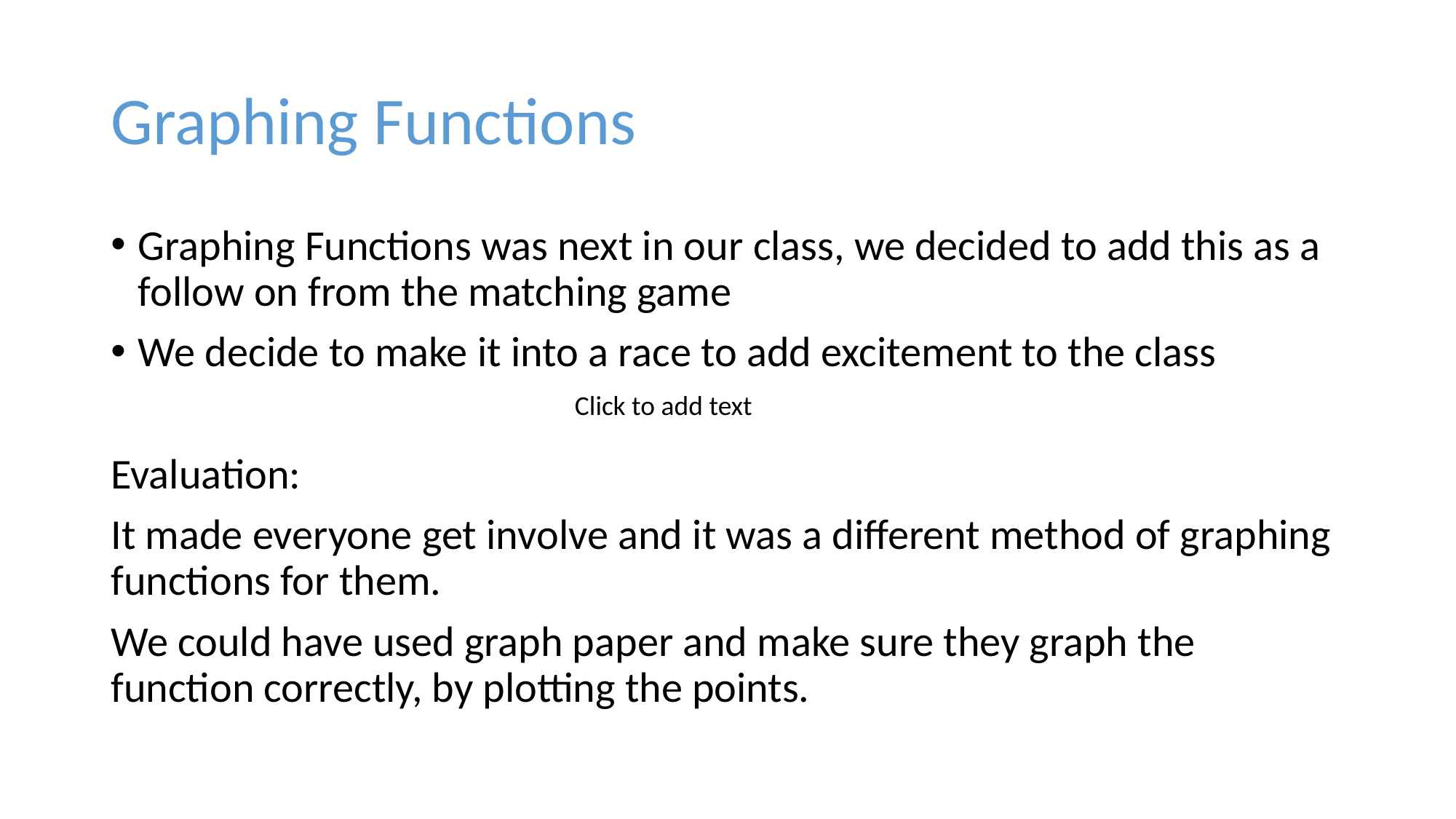

# Graphing Functions
Graphing Functions was next in our class, we decided to add this as a follow on from the matching game
We decide to make it into a race to add excitement to the class

Evaluation:
It made everyone get involve and it was a different method of graphing functions for them.
We could have used graph paper and make sure they graph the function correctly, by plotting the points.
Click to add text